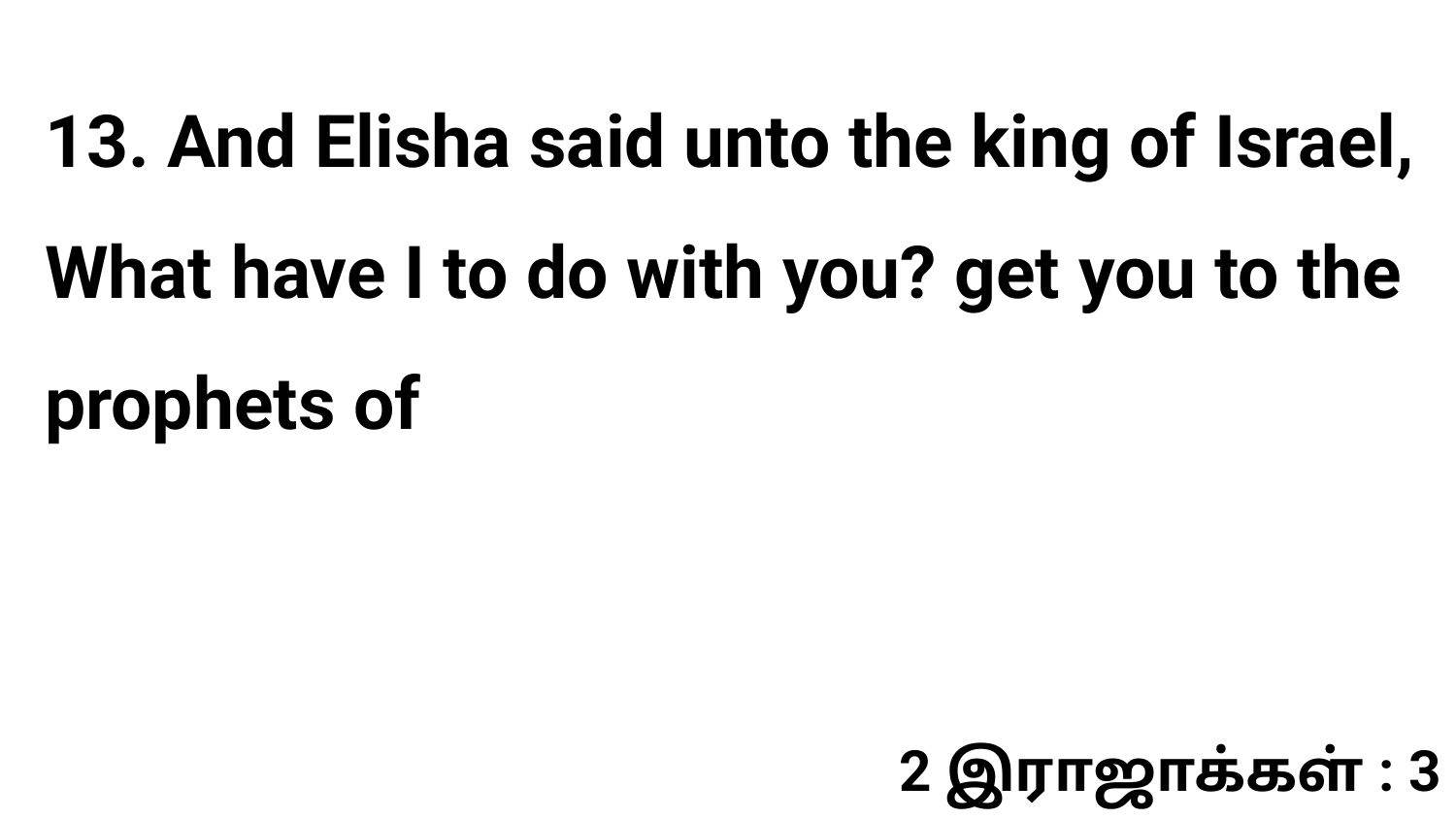

13. And Elisha said unto the king of Israel, What have I to do with you? get you to the prophets of
2 இராஜாக்கள் : 3